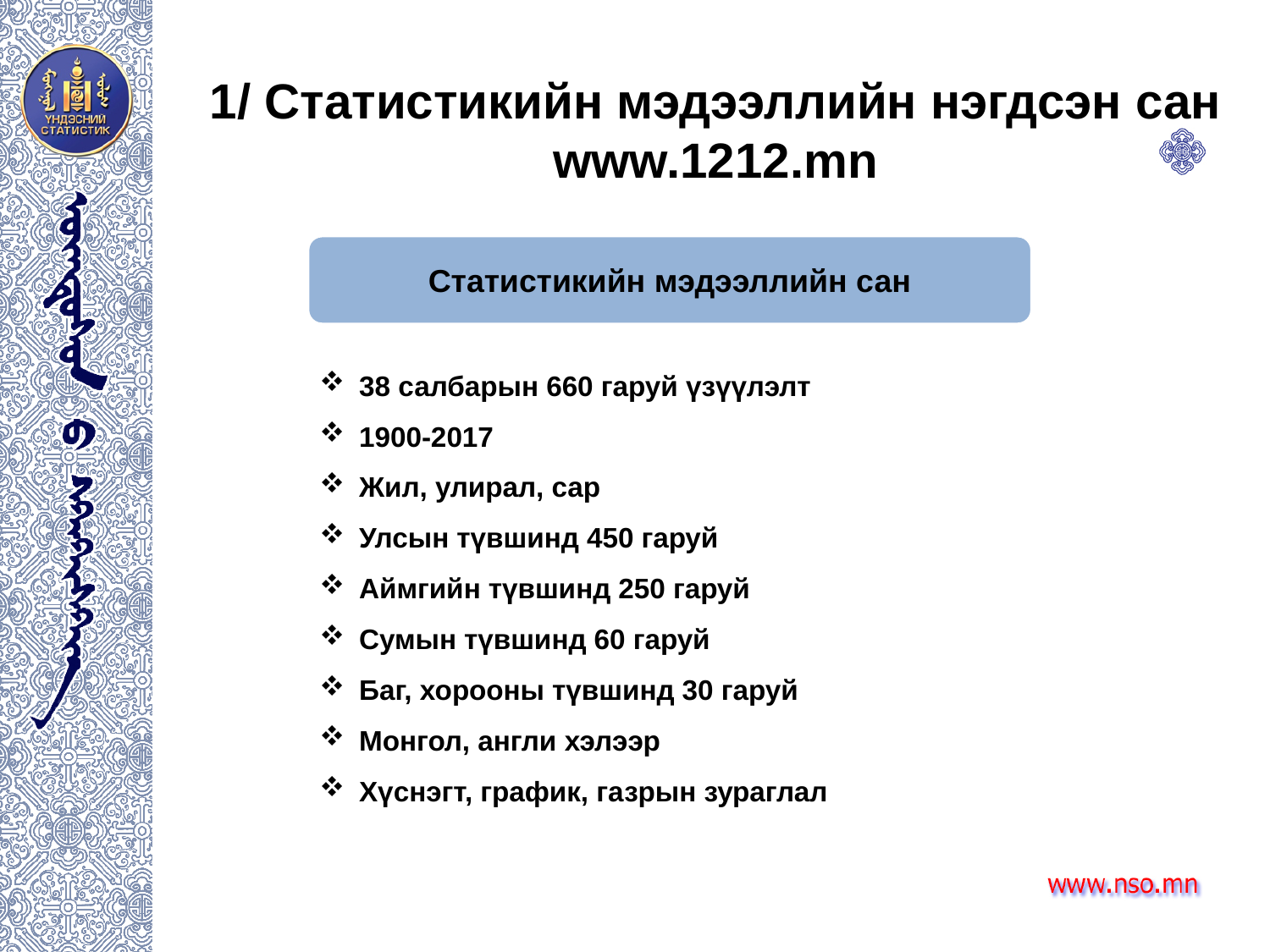

1/ Статистикийн мэдээллийн нэгдсэн сан
www.1212.mn
Статистикийн мэдээллийн сан
38 салбарын 660 гаруй үзүүлэлт
1900-2017
Жил, улирал, сар
Улсын түвшинд 450 гаруй
Аймгийн түвшинд 250 гаруй
Сумын түвшинд 60 гаруй
Баг, хорооны түвшинд 30 гаруй
Монгол, англи хэлээр
Хүснэгт, график, газрын зураглал